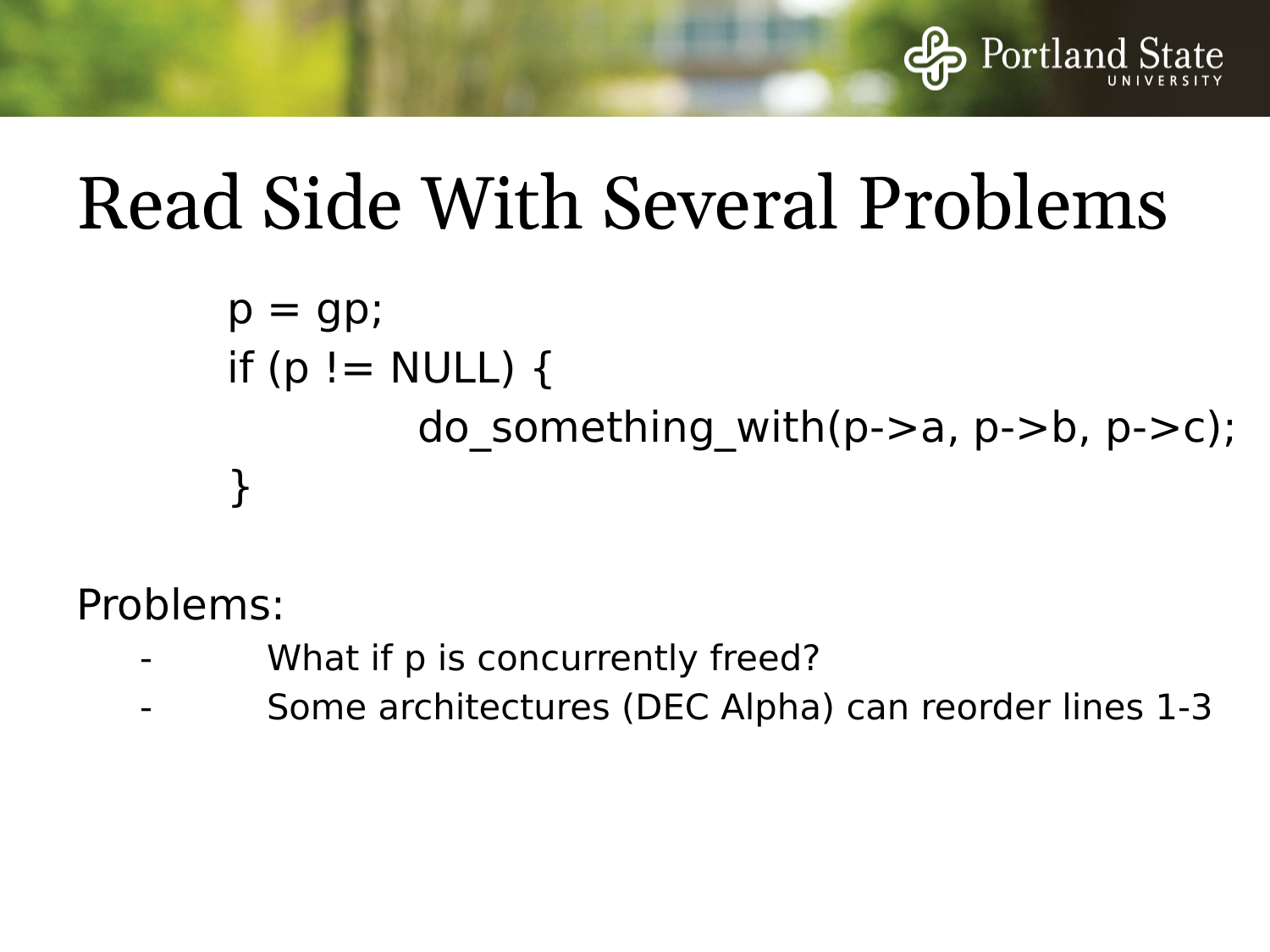

# Read Side With Several Problems
p = gp;
if (p != NULL) {
		do_something_with(p->a, p->b, p->c);
}

Problems:
	-	What if p is concurrently freed?
	-	Some architectures (DEC Alpha) can reorder lines 1-3